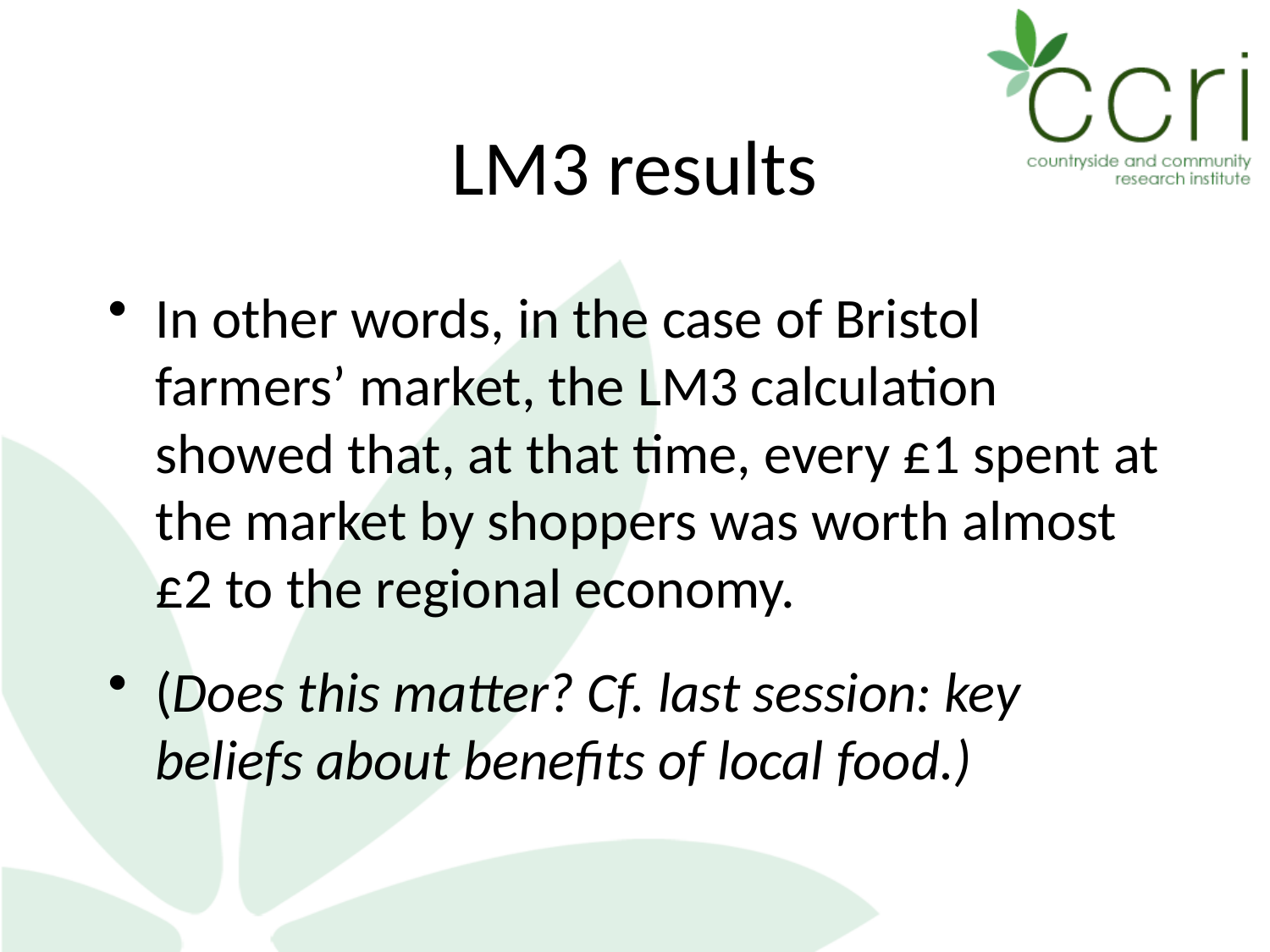

# LM3 results
In other words, in the case of Bristol farmers’ market, the LM3 calculation showed that, at that time, every £1 spent at the market by shoppers was worth almost £2 to the regional economy.

(Does this matter? Cf. last session: key beliefs about benefits of local food.)